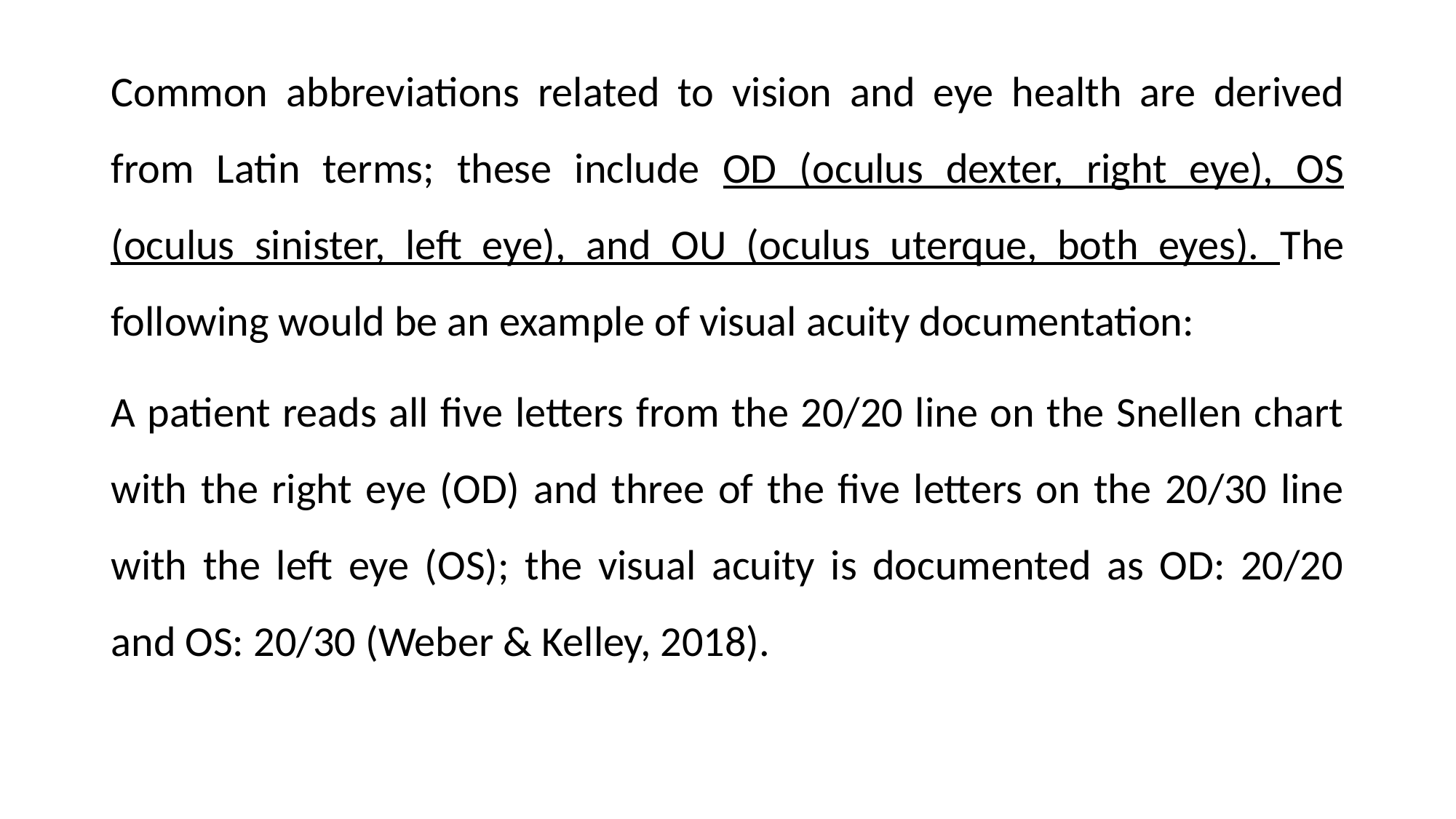

Common abbreviations related to vision and eye health are derived from Latin terms; these include OD (oculus dexter, right eye), OS (oculus sinister, left eye), and OU (oculus uterque, both eyes). The following would be an example of visual acuity documentation:
A patient reads all five letters from the 20/20 line on the Snellen chart with the right eye (OD) and three of the five letters on the 20/30 line with the left eye (OS); the visual acuity is documented as OD: 20/20 and OS: 20/30 (Weber & Kelley, 2018).